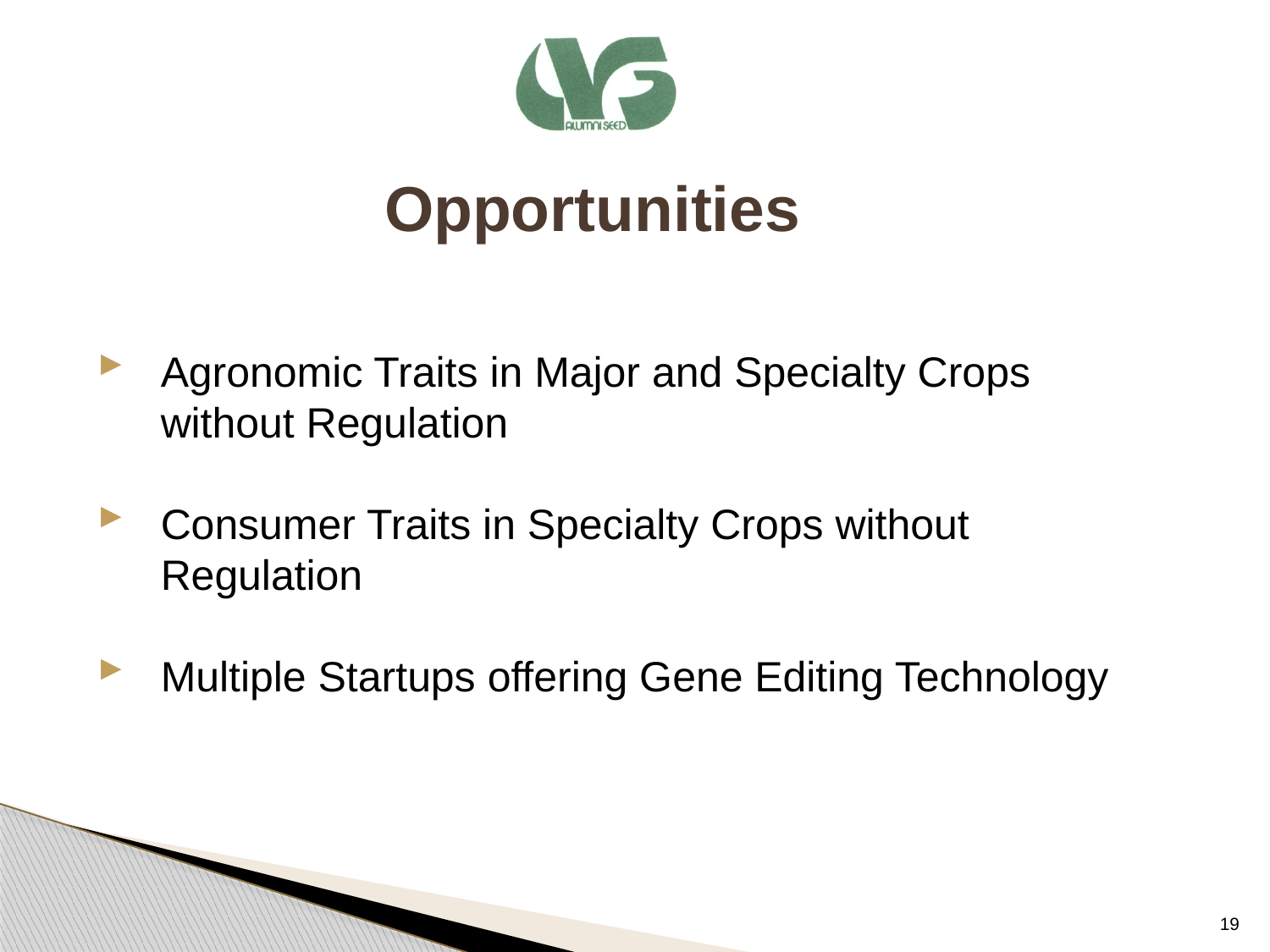

# Opportunities
Agronomic Traits in Major and Specialty Crops without Regulation

Consumer Traits in Specialty Crops without Regulation

Multiple Startups offering Gene Editing Technology

19